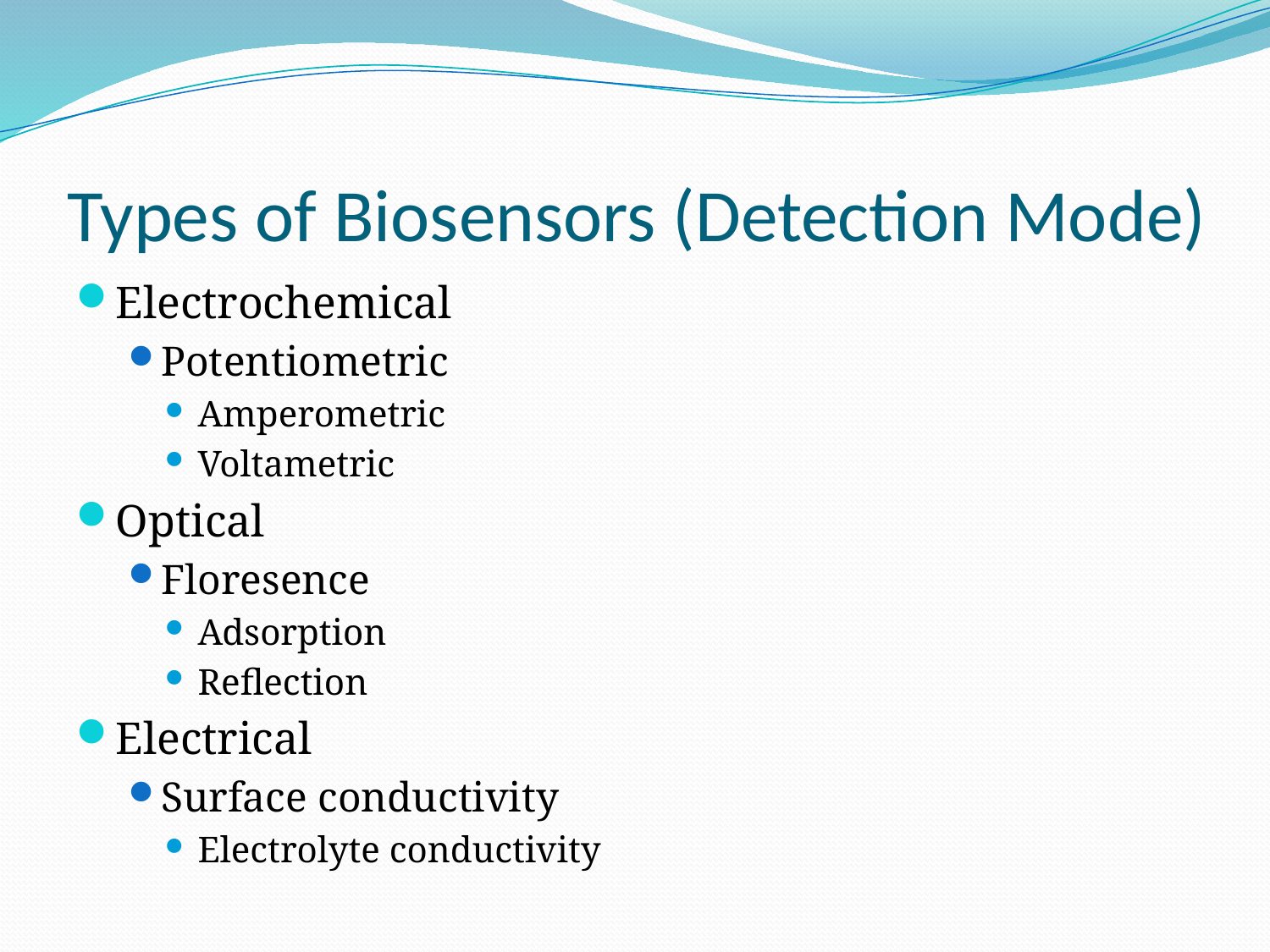

# Types of Biosensors (Detection Mode)
Electrochemical
Potentiometric
Amperometric
Voltametric
Optical
Floresence
Adsorption
Reflection
Electrical
Surface conductivity
Electrolyte conductivity